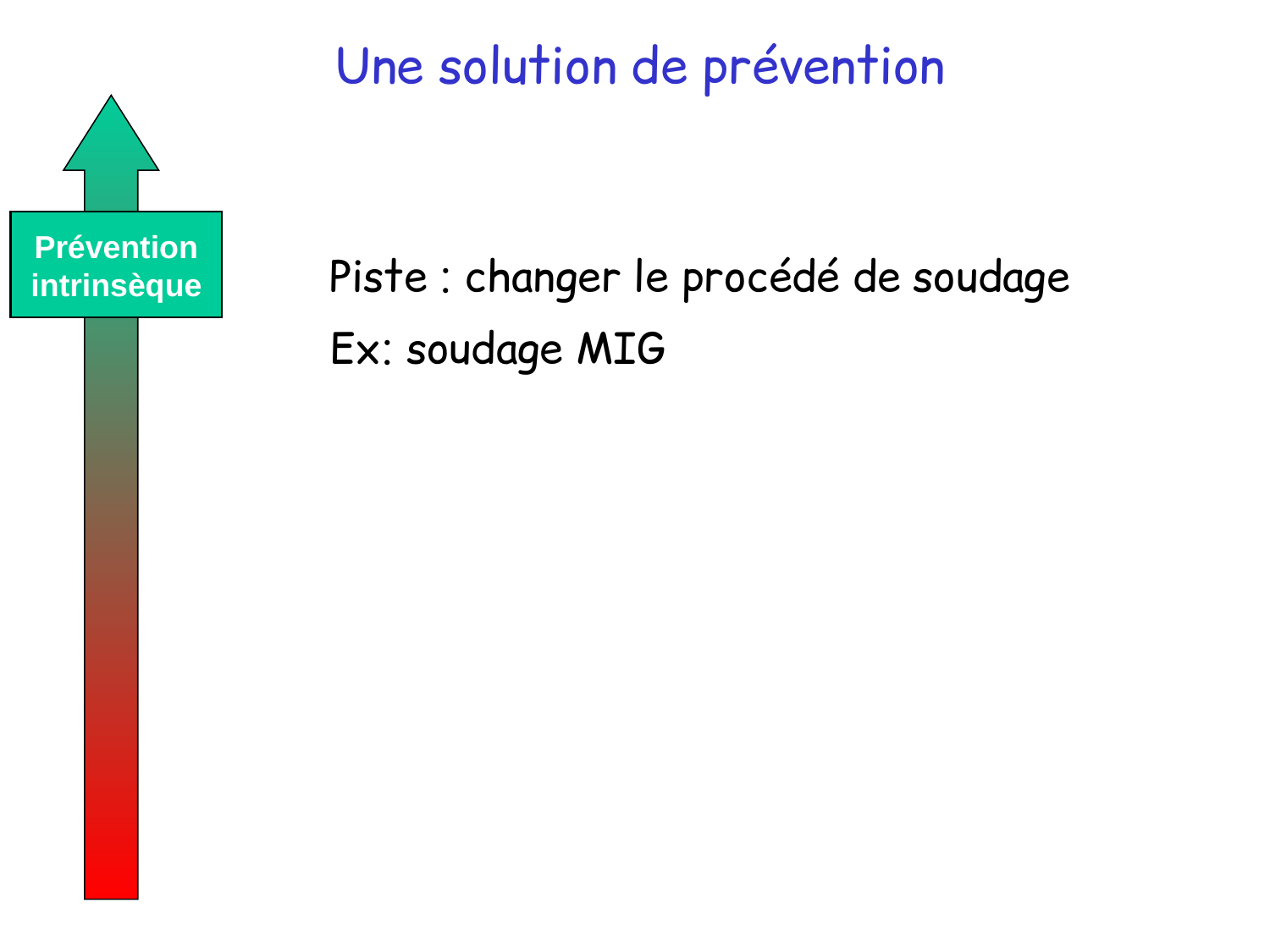

# Une solution de prévention

Prévention
intrinsèque
Piste : changer le procédé de soudage
Ex: soudage MIG